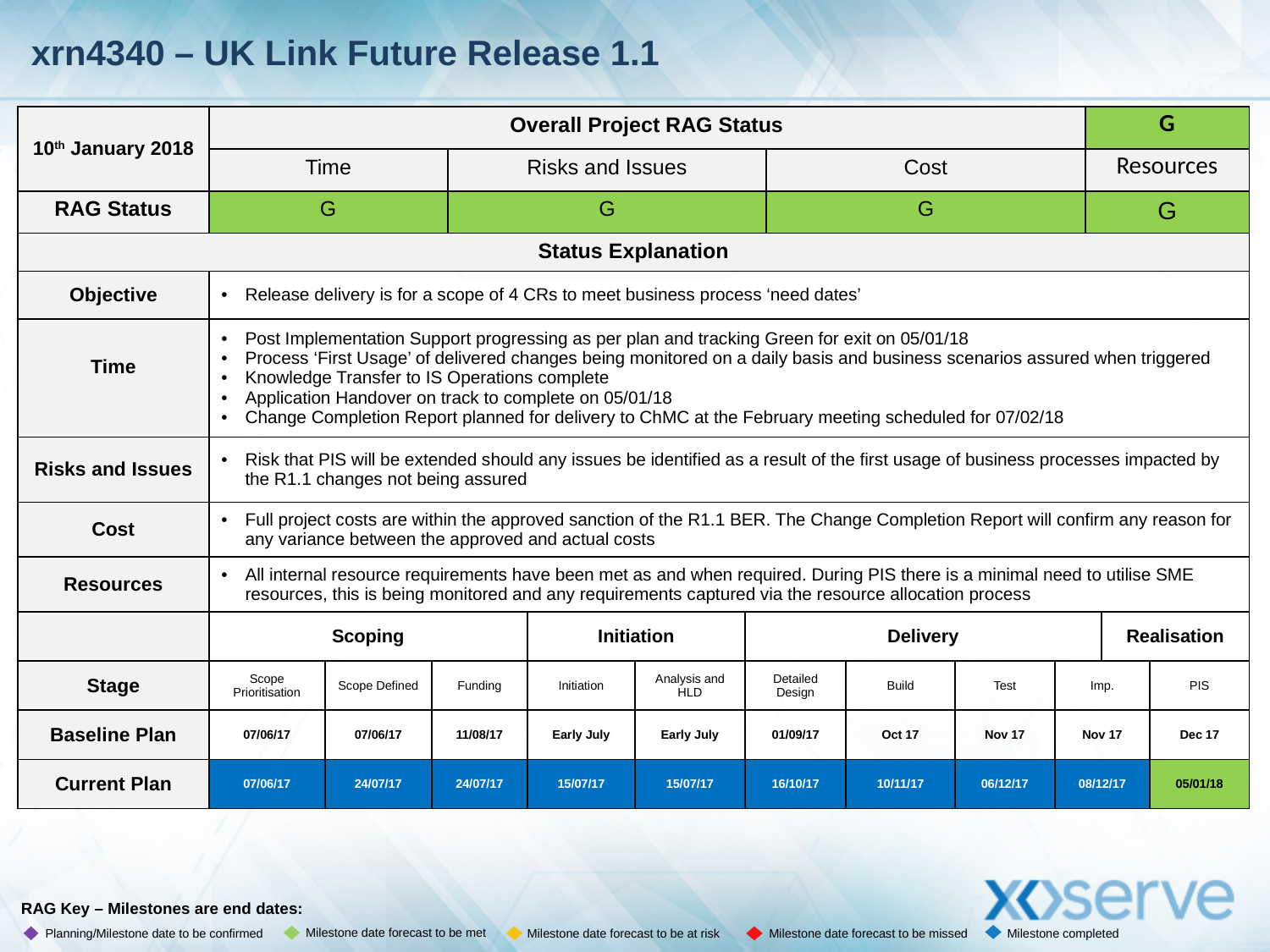

# xrn4340 – UK Link Future Release 1.1
| 10th January 2018 | Overall Project RAG Status |  |  |  |  |  |  |  |  |  |  | G |  |  |
| --- | --- | --- | --- | --- | --- | --- | --- | --- | --- | --- | --- | --- | --- | --- |
|  | Time |  |  | Risks and Issues |  |  |  | Cost |  |  |  | Resources |  |  |
| RAG Status | G |  |  | G |  |  |  | G |  |  |  | G |  |  |
| Status Explanation |  |  |  |  |  |  |  |  |  |  |  |  |  |  |
| Objective | Release delivery is for a scope of 4 CRs to meet business process ‘need dates’ |  |  |  |  |  |  |  |  |  |  |  |  |  |
| Time | Post Implementation Support progressing as per plan and tracking Green for exit on 05/01/18 Process ‘First Usage’ of delivered changes being monitored on a daily basis and business scenarios assured when triggered Knowledge Transfer to IS Operations complete Application Handover on track to complete on 05/01/18 Change Completion Report planned for delivery to ChMC at the February meeting scheduled for 07/02/18 |  |  |  |  |  |  |  |  |  |  |  |  |  |
| Risks and Issues | Risk that PIS will be extended should any issues be identified as a result of the first usage of business processes impacted by the R1.1 changes not being assured |  |  |  |  |  |  |  |  |  |  |  |  |  |
| Cost | Full project costs are within the approved sanction of the R1.1 BER. The Change Completion Report will confirm any reason for any variance between the approved and actual costs |  |  |  |  |  |  |  |  |  |  |  |  |  |
| Resources | All internal resource requirements have been met as and when required. During PIS there is a minimal need to utilise SME resources, this is being monitored and any requirements captured via the resource allocation process |  |  |  |  |  |  |  |  |  |  |  |  |  |
|  | Scoping |  |  |  | Initiation |  | Delivery |  |  |  |  |  | Realisation |  |
| Stage | Scope Prioritisation | Scope Defined | Funding |  | Initiation | Analysis and HLD | Detailed Design |  | Build | Test | Imp. |  |  | PIS |
| Baseline Plan | 07/06/17 | 07/06/17 | 11/08/17 |  | Early July | Early July | 01/09/17 |  | Oct 17 | Nov 17 | Nov 17 |  |  | Dec 17 |
| Current Plan | 07/06/17 | 24/07/17 | 24/07/17 |  | 15/07/17 | 15/07/17 | 16/10/17 |  | 10/11/17 | 06/12/17 | 08/12/17 |  |  | 05/01/18 |
RAG Key – Milestones are end dates:
Milestone date forecast to be met
Milestone date forecast to be at risk
Planning/Milestone date to be confirmed
Milestone date forecast to be missed
Milestone completed